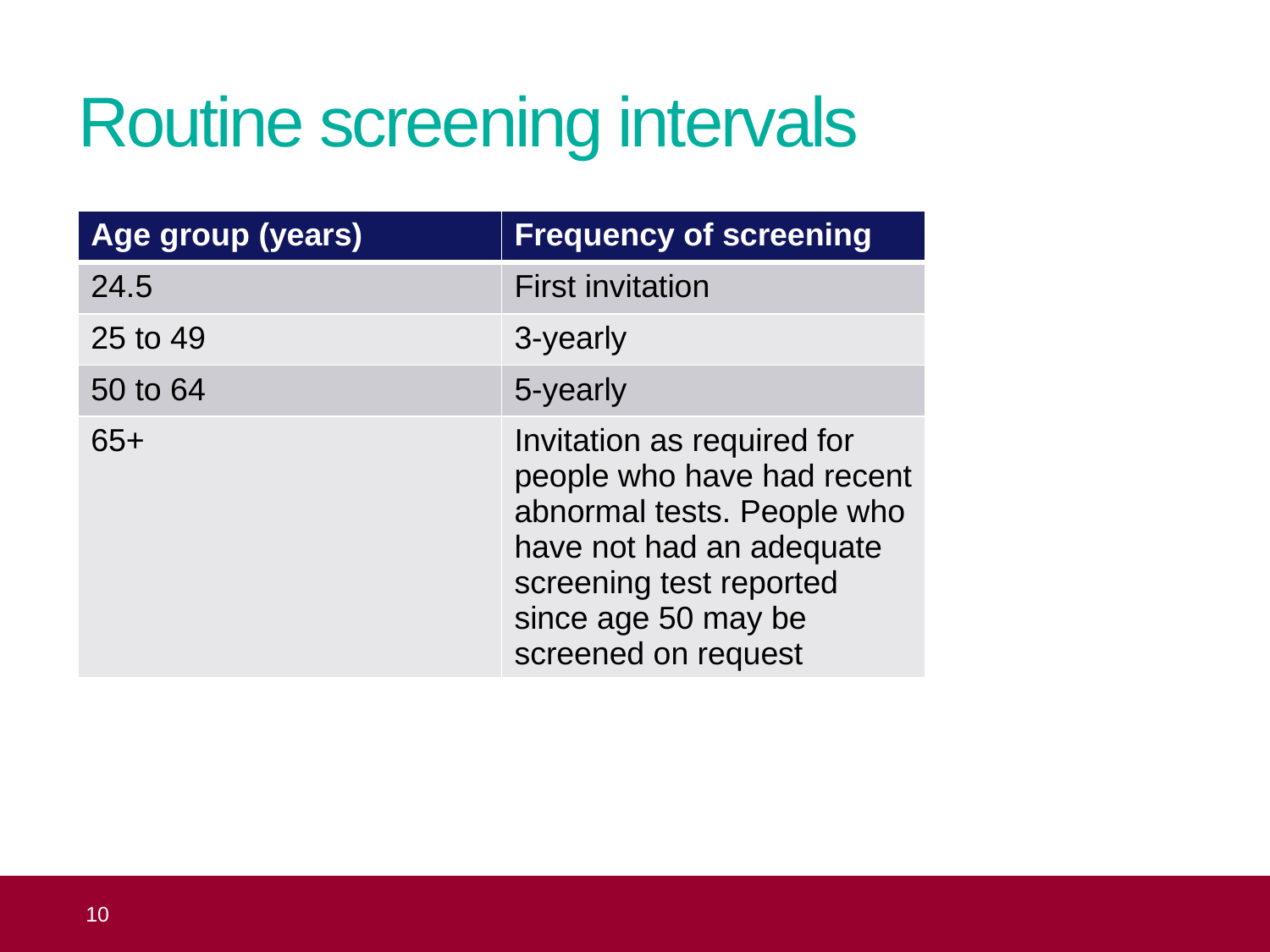

# Routine screening intervals

| Age group (years) | Frequency of screening |
| --- | --- |
| 24.5 | First invitation |
| 25 to 49 | 3-yearly |
| 50 to 64 | 5-yearly |
| 65+ | Invitation as required for people who have had recent abnormal tests. People who have not had an adequate screening test reported since age 50 may be screened on request |
  10
Topic 1: the NHS Cervical Screening Programme (NHS CSP)